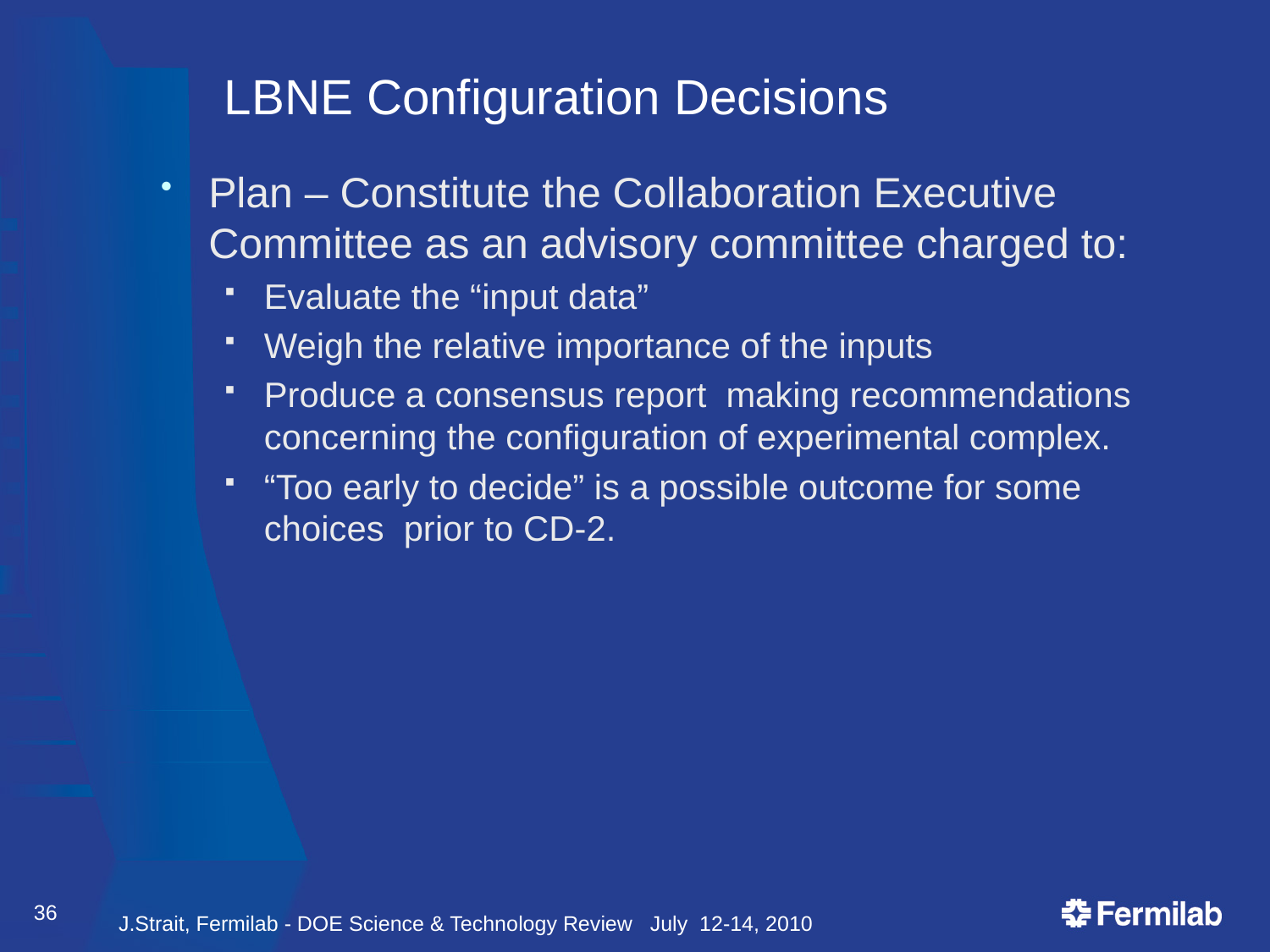

# LBNE Configuration Decisions
Plan – Constitute the Collaboration Executive Committee as an advisory committee charged to:
Evaluate the “input data”
Weigh the relative importance of the inputs
Produce a consensus report  making recommendations concerning the configuration of experimental complex.
“Too early to decide” is a possible outcome for some choices  prior to CD-2.

36
J.Strait, Fermilab - DOE Science & Technology Review   July  12-14, 2010